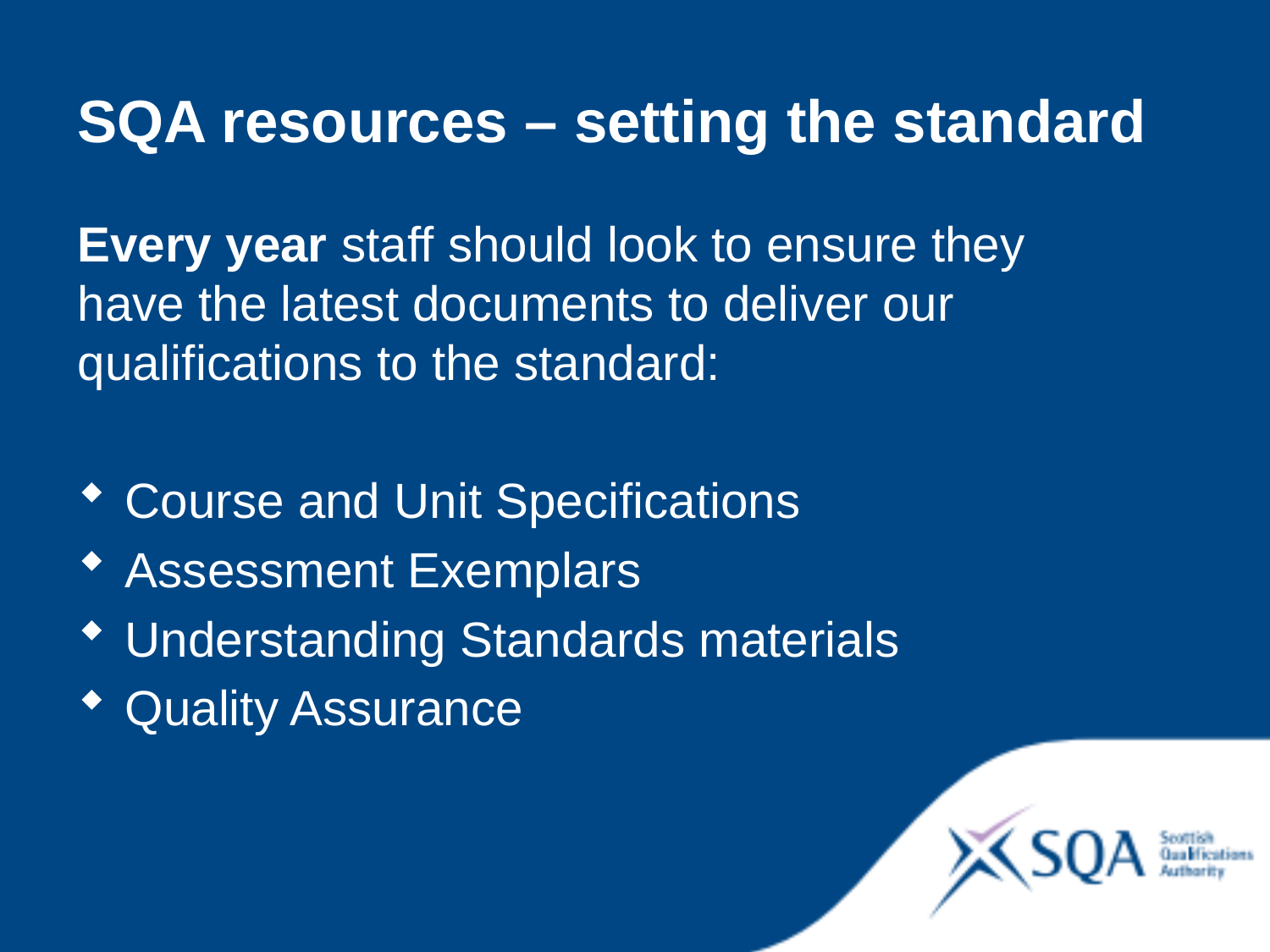

SQA resources – setting the standard
Every year staff should look to ensure they have the latest documents to deliver our qualifications to the standard:

Course and Unit Specifications
Assessment Exemplars
Understanding Standards materials
Quality Assurance